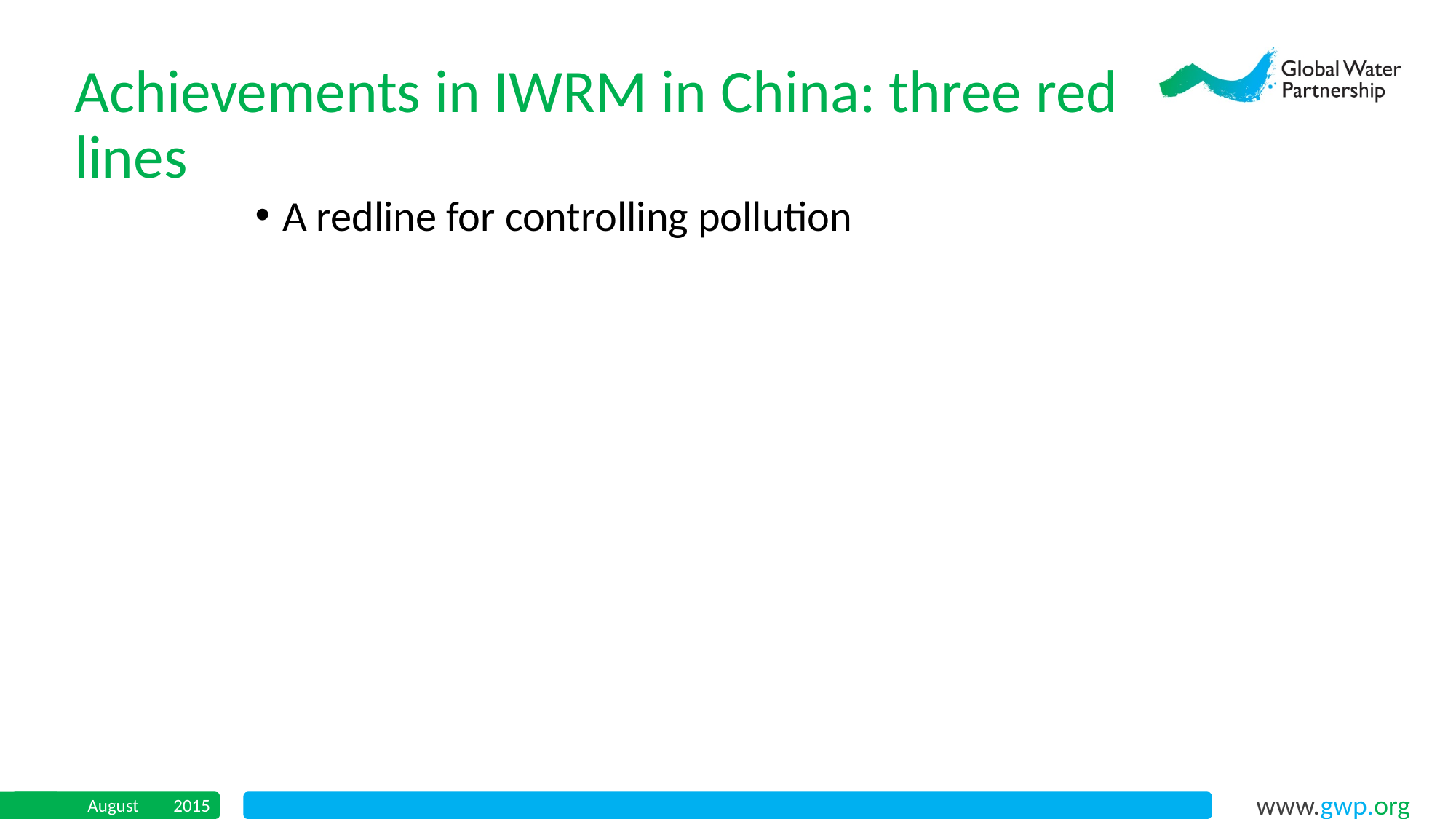

Achievements in IWRM in China: three red lines
A redline for controlling pollution